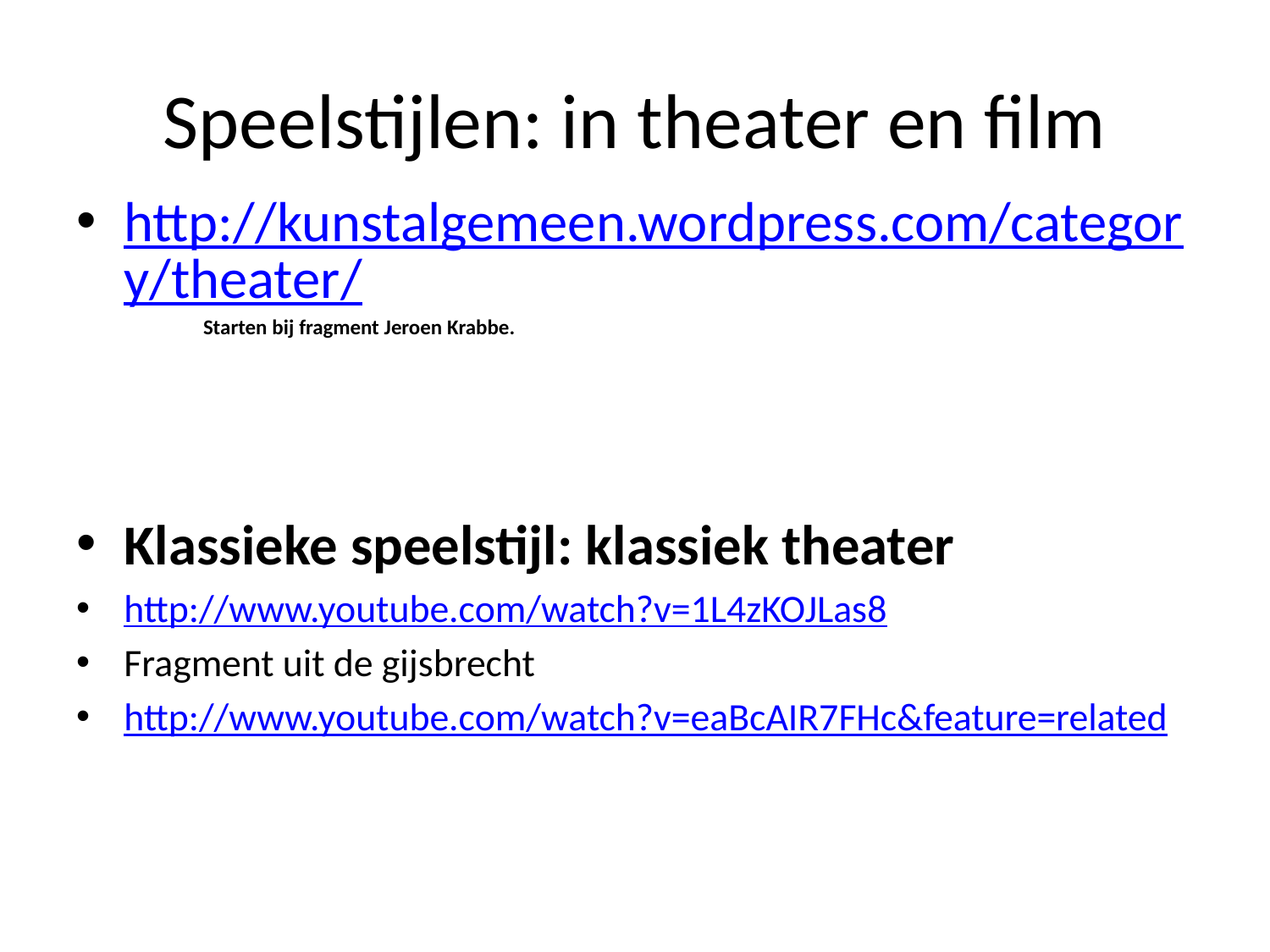

# Speelstijlen: in theater en film
http://kunstalgemeen.wordpress.com/category/theater/
	Starten bij fragment Jeroen Krabbe.

Klassieke speelstijl: klassiek theater
http://www.youtube.com/watch?v=1L4zKOJLas8
Fragment uit de gijsbrecht
http://www.youtube.com/watch?v=eaBcAIR7FHc&feature=related